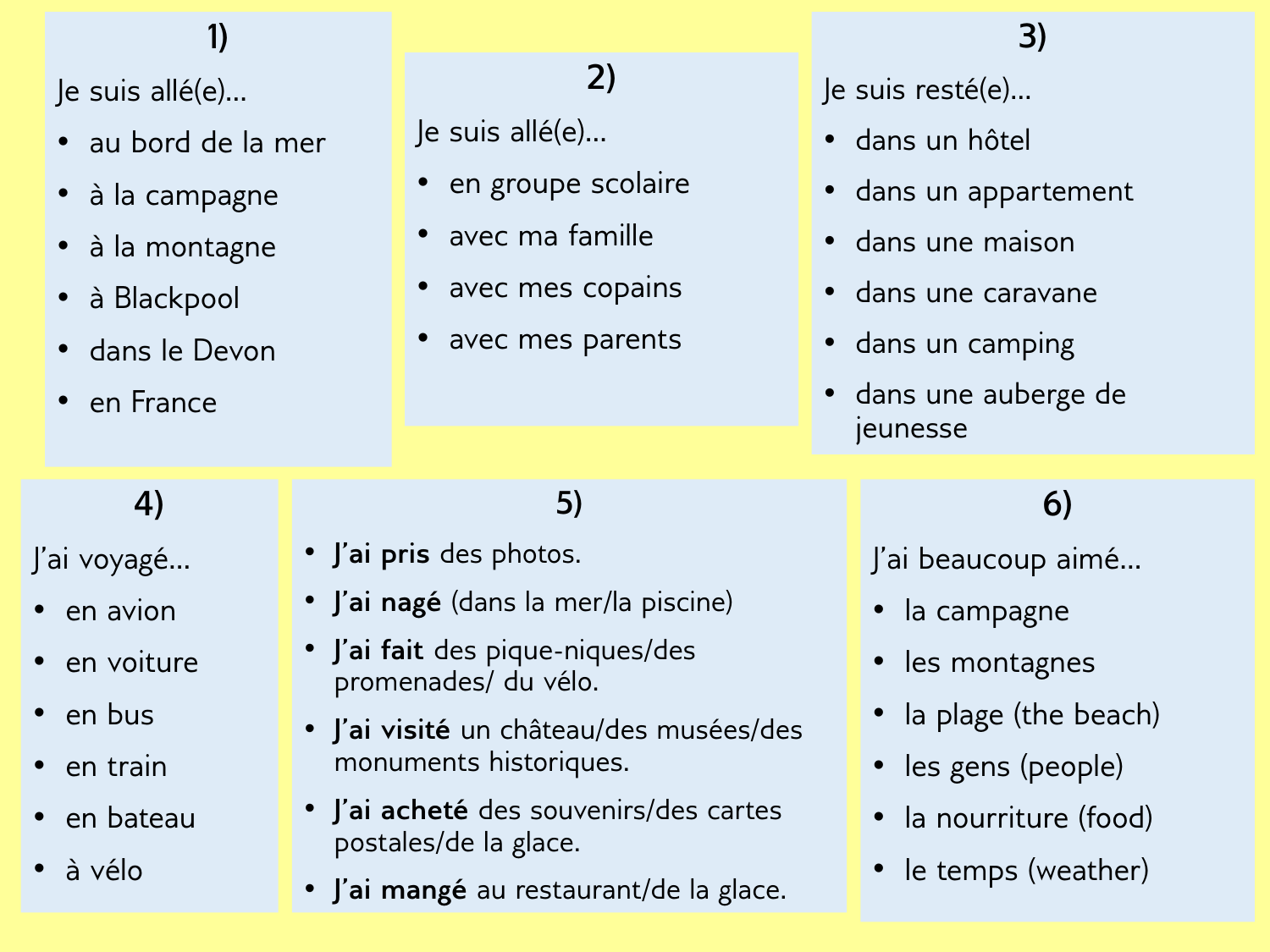

1)
Je suis allé(e)…
au bord de la mer
à la campagne
à la montagne
à Blackpool
dans le Devon
en France
3)
Je suis resté(e)…
dans un hôtel
dans un appartement
dans une maison
dans une caravane
dans un camping
dans une auberge de jeunesse
2)
Je suis allé(e)…
en groupe scolaire
avec ma famille
avec mes copains
avec mes parents

4)
J’ai voyagé…
en avion
en voiture
en bus
en train
en bateau
à vélo
6)
J’ai beaucoup aimé…
la campagne
les montagnes
la plage (the beach)
les gens (people)
la nourriture (food)
le temps (weather)
5)
J’ai pris des photos.
J’ai nagé (dans la mer/la piscine)
J’ai fait des pique-niques/des promenades/ du vélo.
J’ai visité un château/des musées/des monuments historiques.
J’ai acheté des souvenirs/des cartes postales/de la glace.
J’ai mangé au restaurant/de la glace.